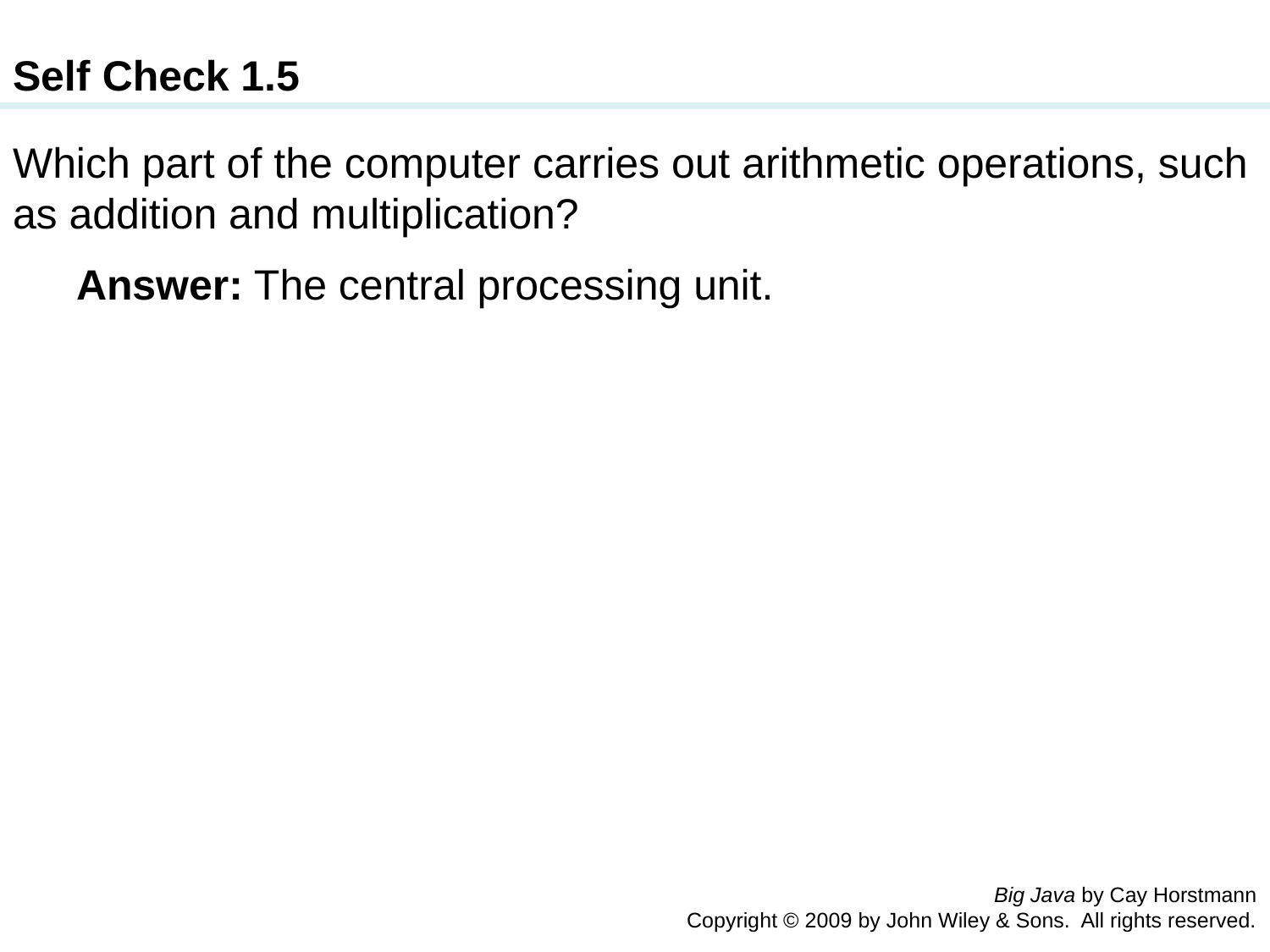

Self Check 1.5
Which part of the computer carries out arithmetic operations, such as addition and multiplication?
Answer: The central processing unit.
Big Java by Cay Horstmann
Copyright © 2009 by John Wiley & Sons.  All rights reserved.